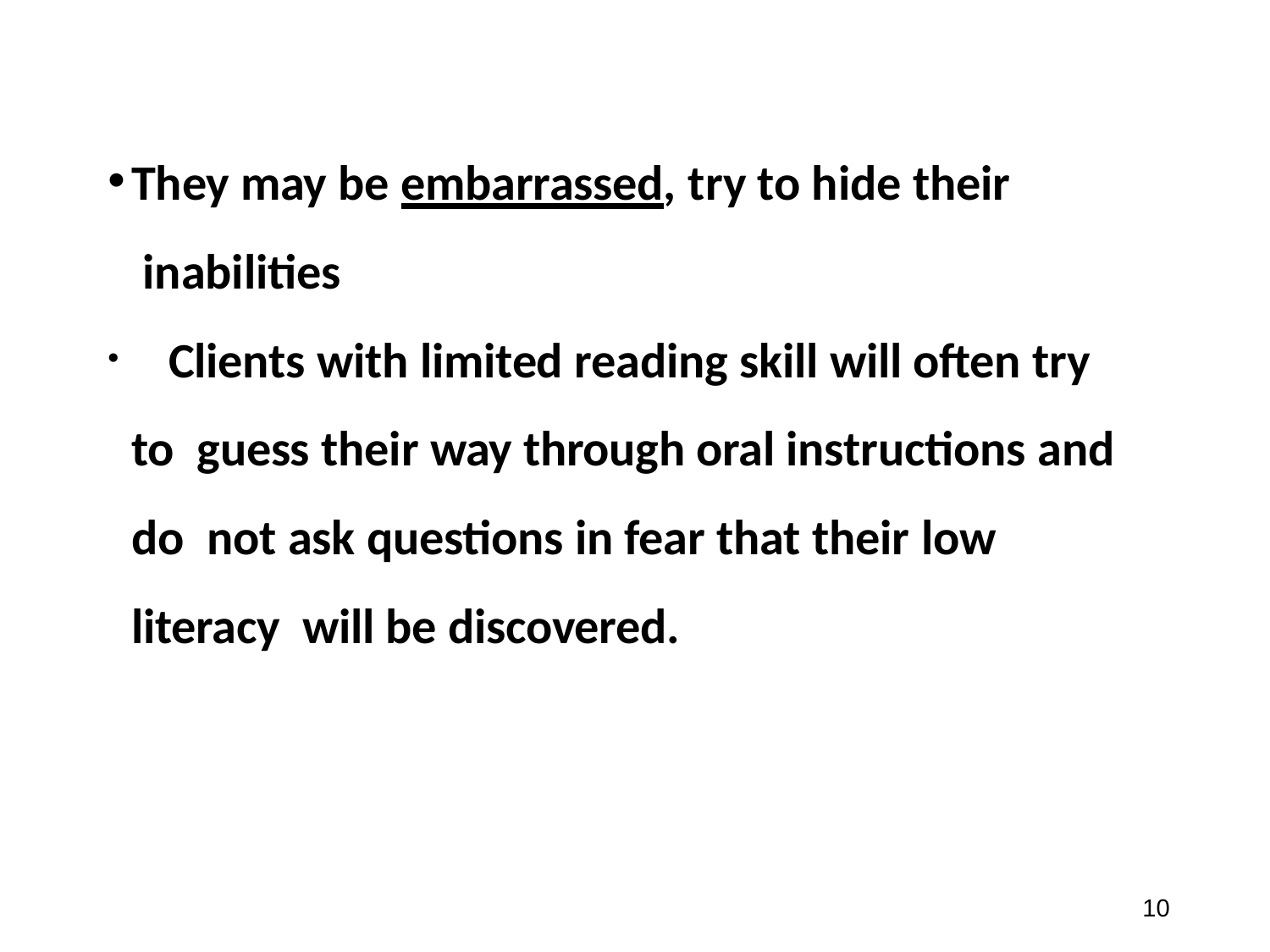

They may be embarrassed, try to hide their  inabilities
	Clients with limited reading skill will often try to  guess their way through oral instructions and do  not ask questions in fear that their low literacy  will be discovered.
10